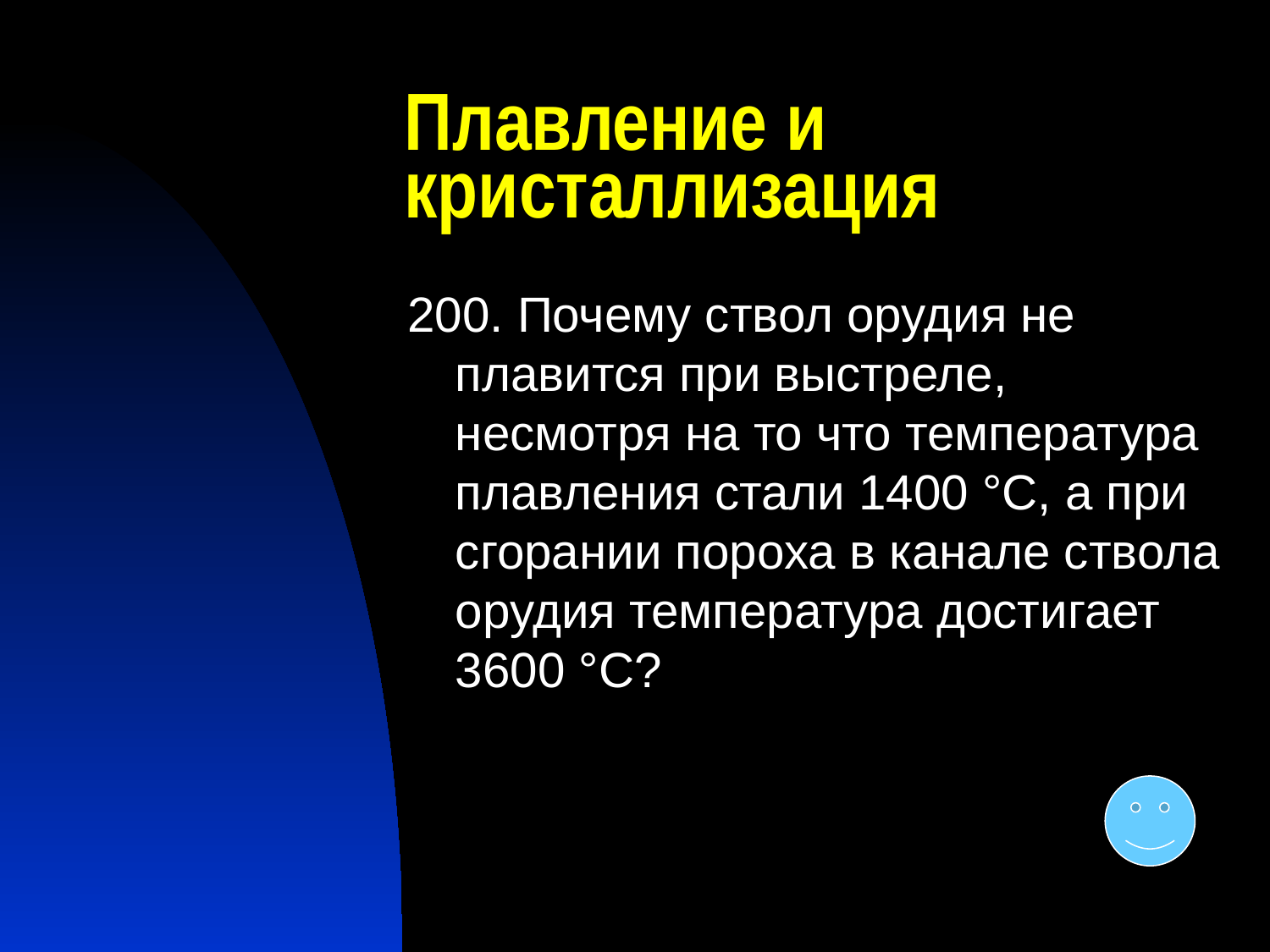

# Плавление и кристаллизация
200. Почему ствол орудия не плавится при выстреле, несмотря на то что температура плавления стали 1400 °С, а при сгорании пороха в канале ствола орудия температура достигает 3600 °С?